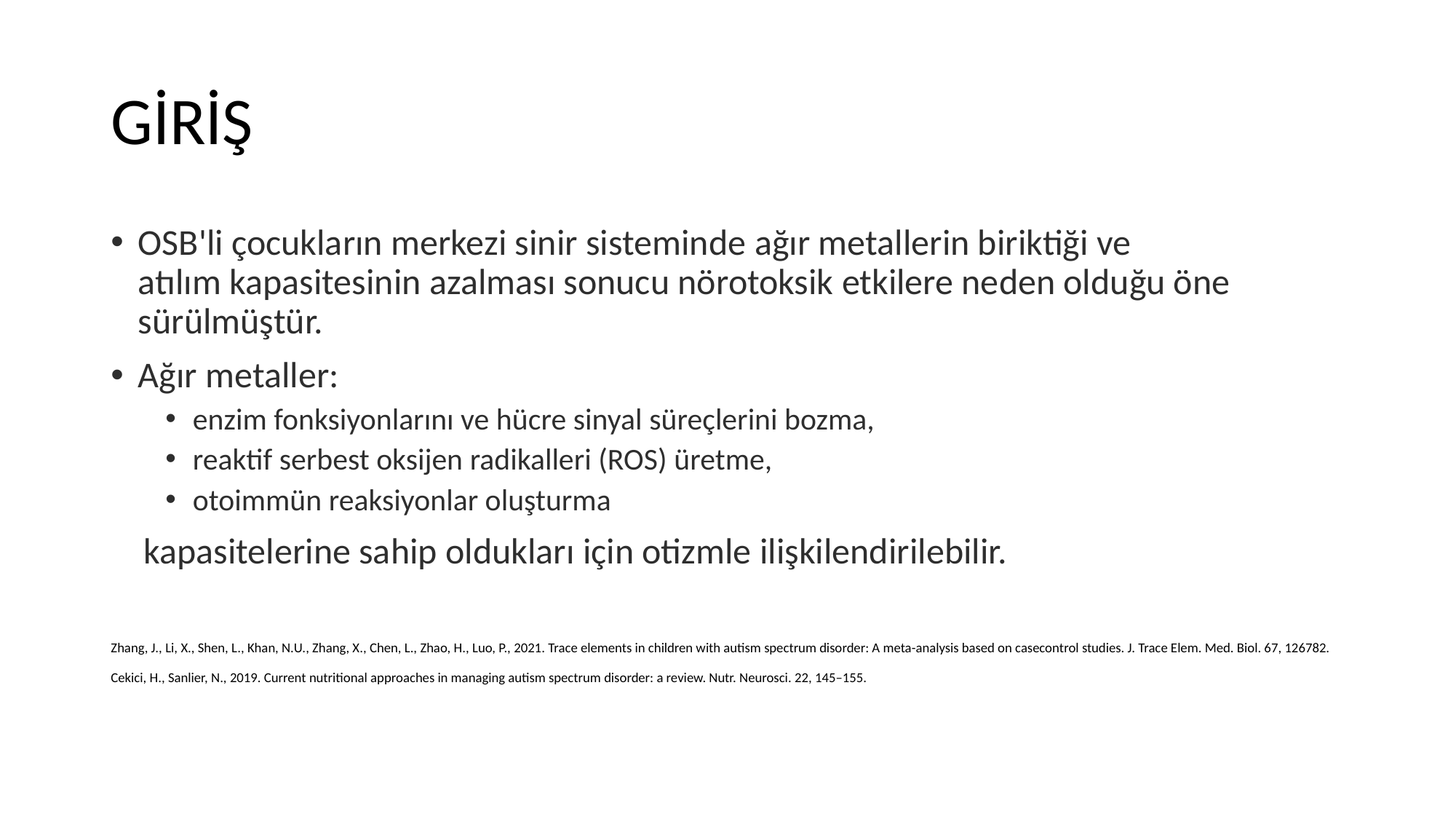

# GİRİŞ
OSB'li çocukların merkezi sinir sisteminde ağır metallerin biriktiği ve atılım kapasitesinin azalması sonucu nörotoksik etkilere neden olduğu öne sürülmüştür.
Ağır metaller:
enzim fonksiyonlarını ve hücre sinyal süreçlerini bozma,
reaktif serbest oksijen radikalleri (ROS) üretme,
otoimmün reaksiyonlar oluşturma
    kapasitelerine sahip oldukları için otizmle ilişkilendirilebilir.

Zhang, J., Li, X., Shen, L., Khan, N.U., Zhang, X., Chen, L., Zhao, H., Luo, P., 2021. Trace elements in children with autism spectrum disorder: A meta-analysis based on casecontrol studies. J. Trace Elem. Med. Biol. 67, 126782.
Cekici, H., Sanlier, N., 2019. Current nutritional approaches in managing autism spectrum disorder: a review. Nutr. Neurosci. 22, 145–155.